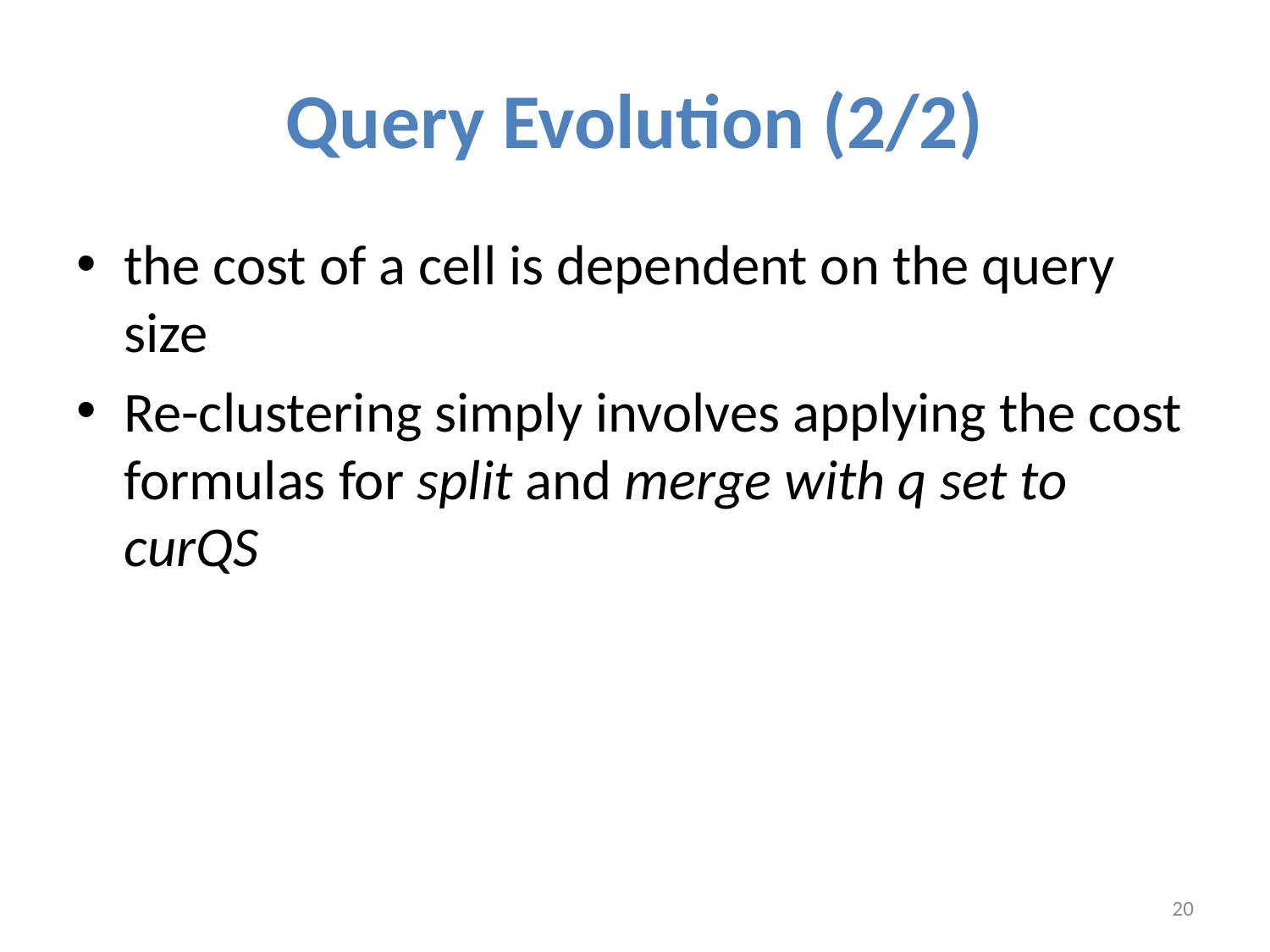

# Query Evolution (2/2)
the cost of a cell is dependent on the query size
Re-clustering simply involves applying the cost formulas for split and merge with q set to curQS

20